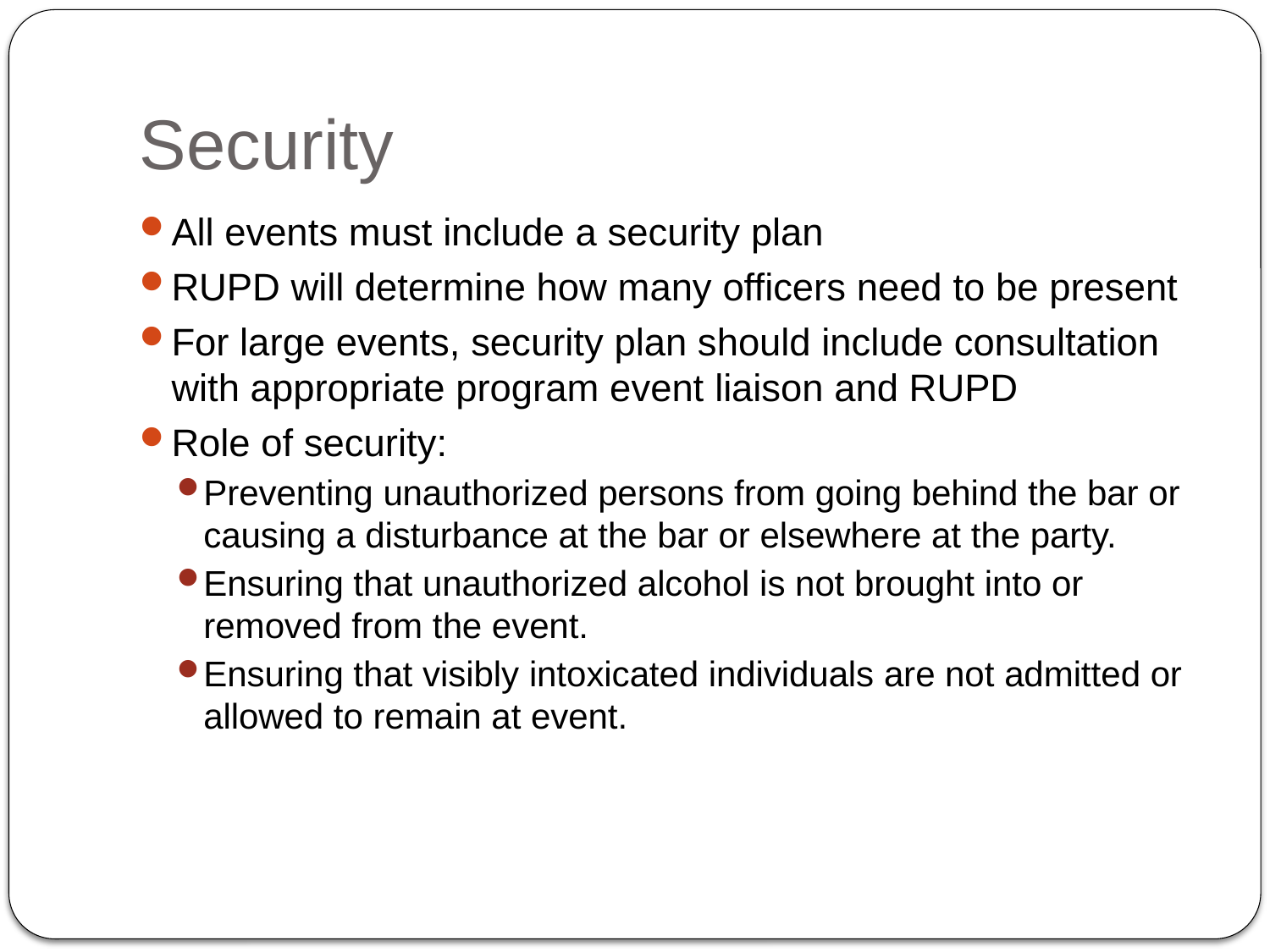

# Security
All events must include a security plan
RUPD will determine how many officers need to be present
For large events, security plan should include consultation with appropriate program event liaison and RUPD
Role of security:
Preventing unauthorized persons from going behind the bar or causing a disturbance at the bar or elsewhere at the party.
Ensuring that unauthorized alcohol is not brought into or removed from the event.
Ensuring that visibly intoxicated individuals are not admitted or allowed to remain at event.